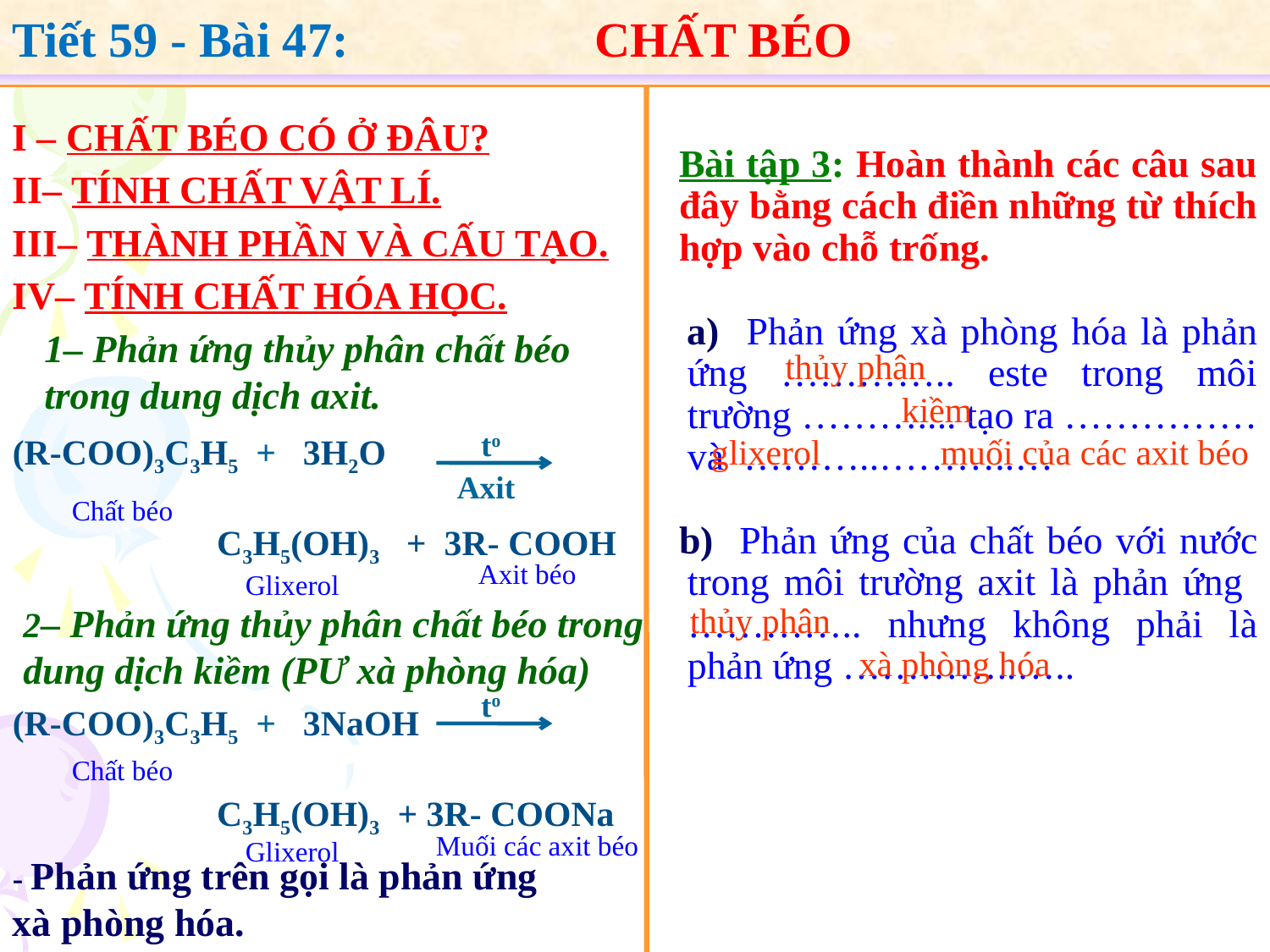

Tiết 59 - Bài 47:                    CHẤT BÉO

I – CHẤT BÉO CÓ Ở ĐÂU?

Bài tập 3: Hoàn thành các câu sau đây bằng cách điền những từ thích hợp vào chỗ trống.

a)  Phản ứng xà phòng hóa là phản ứng ………….. este trong môi trường ……….... tạo ra ……………và  ………..………..…

b)  Phản ứng của chất béo với nước trong môi trường axit là phản ứng  ………….. nhưng không phải là phản ứng …………..…..
II– TÍNH CHẤT VẬT LÍ.

III– THÀNH PHẦN VÀ CẤU TẠO.

IV– TÍNH CHẤT HÓA HỌC.

1– Phản ứng thủy phân chất béo trong dung dịch axit.

thủy phân
kiềm
    to
Axit

(R-COO)3C3H5  +   3H2O

                       C3H5(OH)3   +  3R- COOH

glixerol
muối của các axit béo
Chất béo
Axit béo
Glixerol
2– Phản ứng thủy phân chất béo trong dung dịch kiềm (PƯ xà phòng hóa)

thủy phân
xà phòng hóa
    to

(R-COO)3C3H5  +   3NaOH

                       C3H5(OH)3  + 3R- COONa

Chất béo
Muối các axit béo
Glixerol
- Phản ứng trên gọi là phản ứng xà phòng hóa.